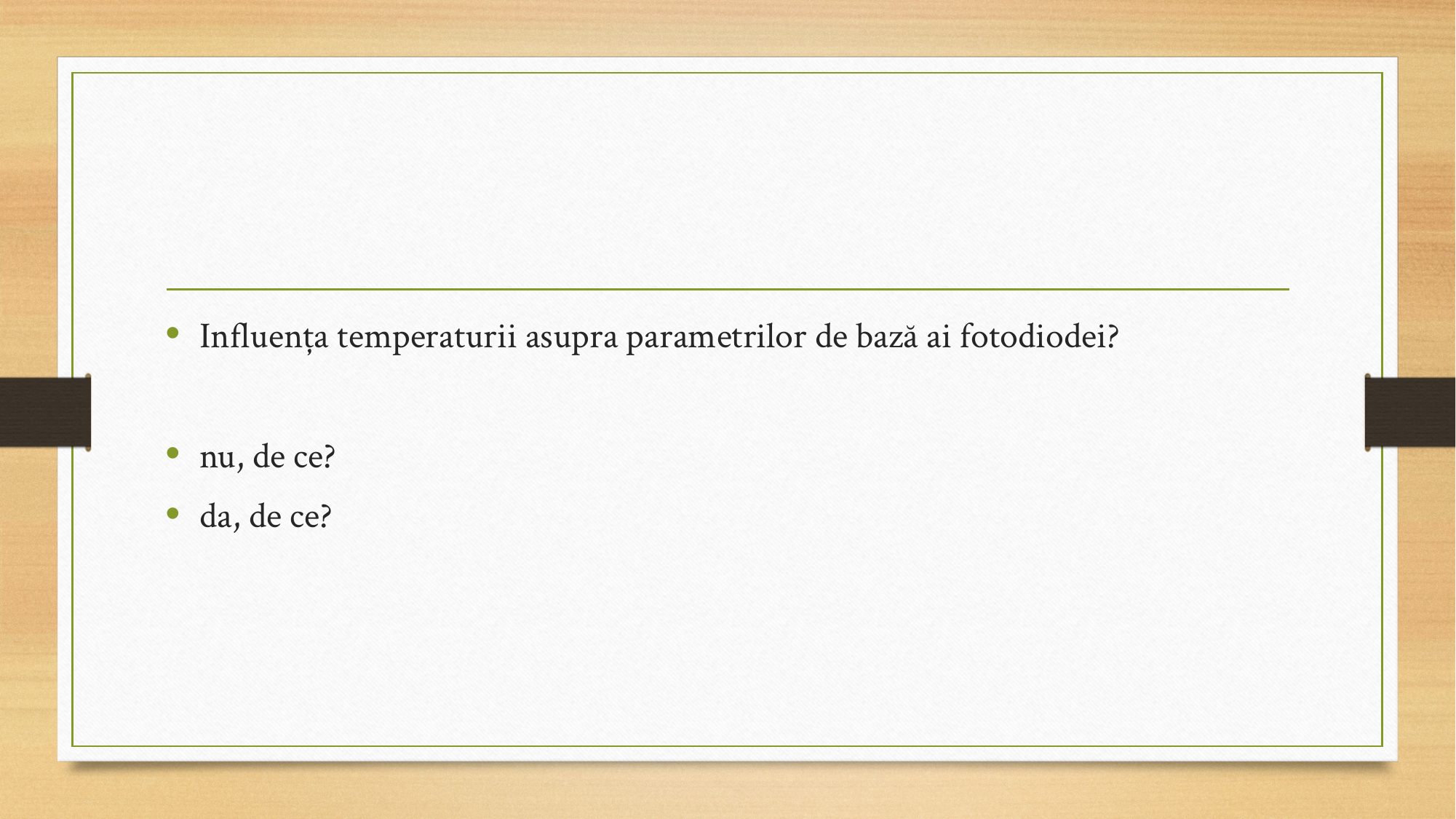

#
Influența temperaturii asupra parametrilor de bază ai fotodiodei?

nu, de ce?
da, de ce?